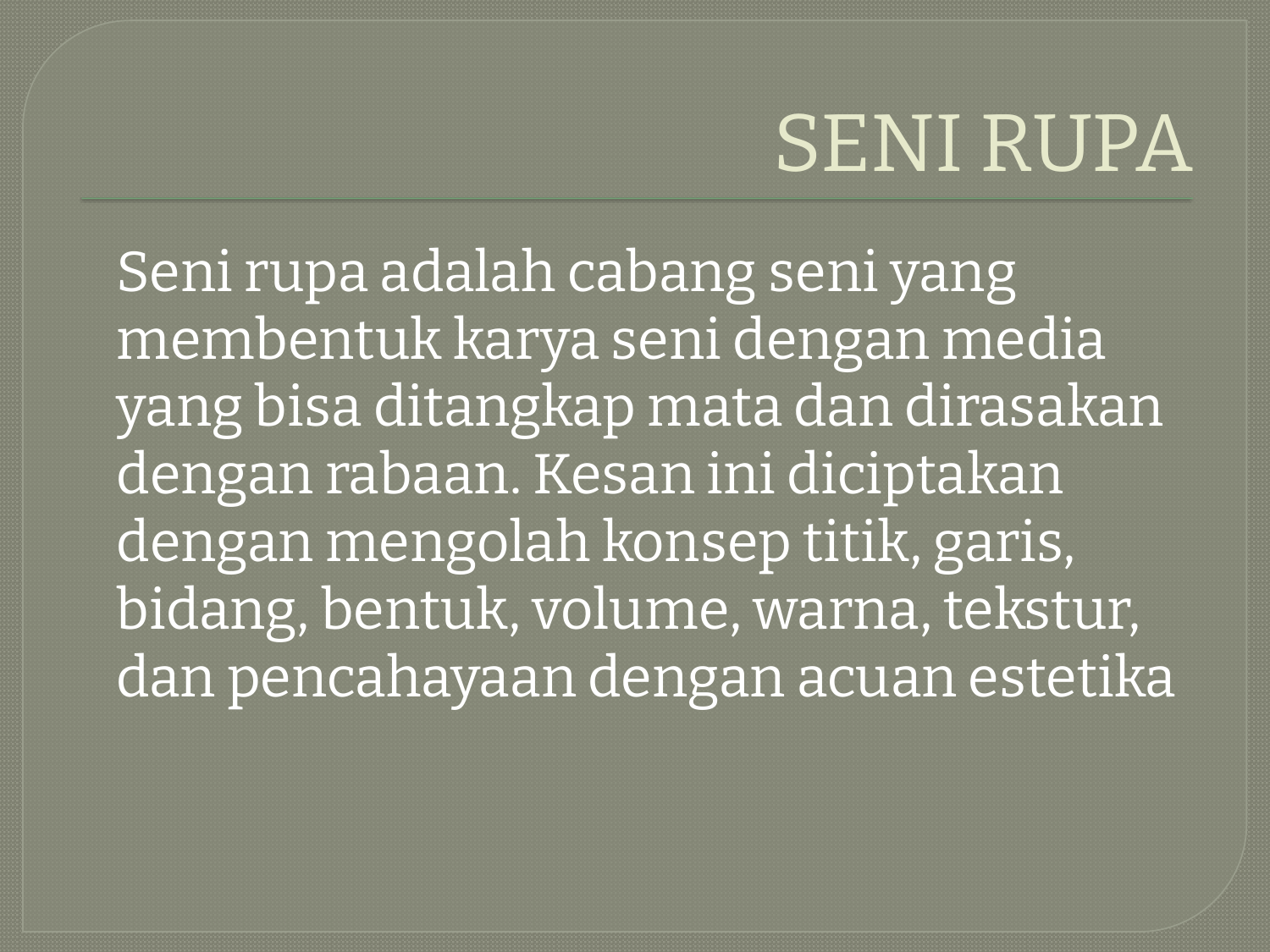

# SENI RUPA
	Seni rupa adalah cabang seni yang membentuk karya seni dengan media yang bisa ditangkap mata dan dirasakan dengan rabaan. Kesan ini diciptakan dengan mengolah konsep titik, garis, bidang, bentuk, volume, warna, tekstur, dan pencahayaan dengan acuan estetika